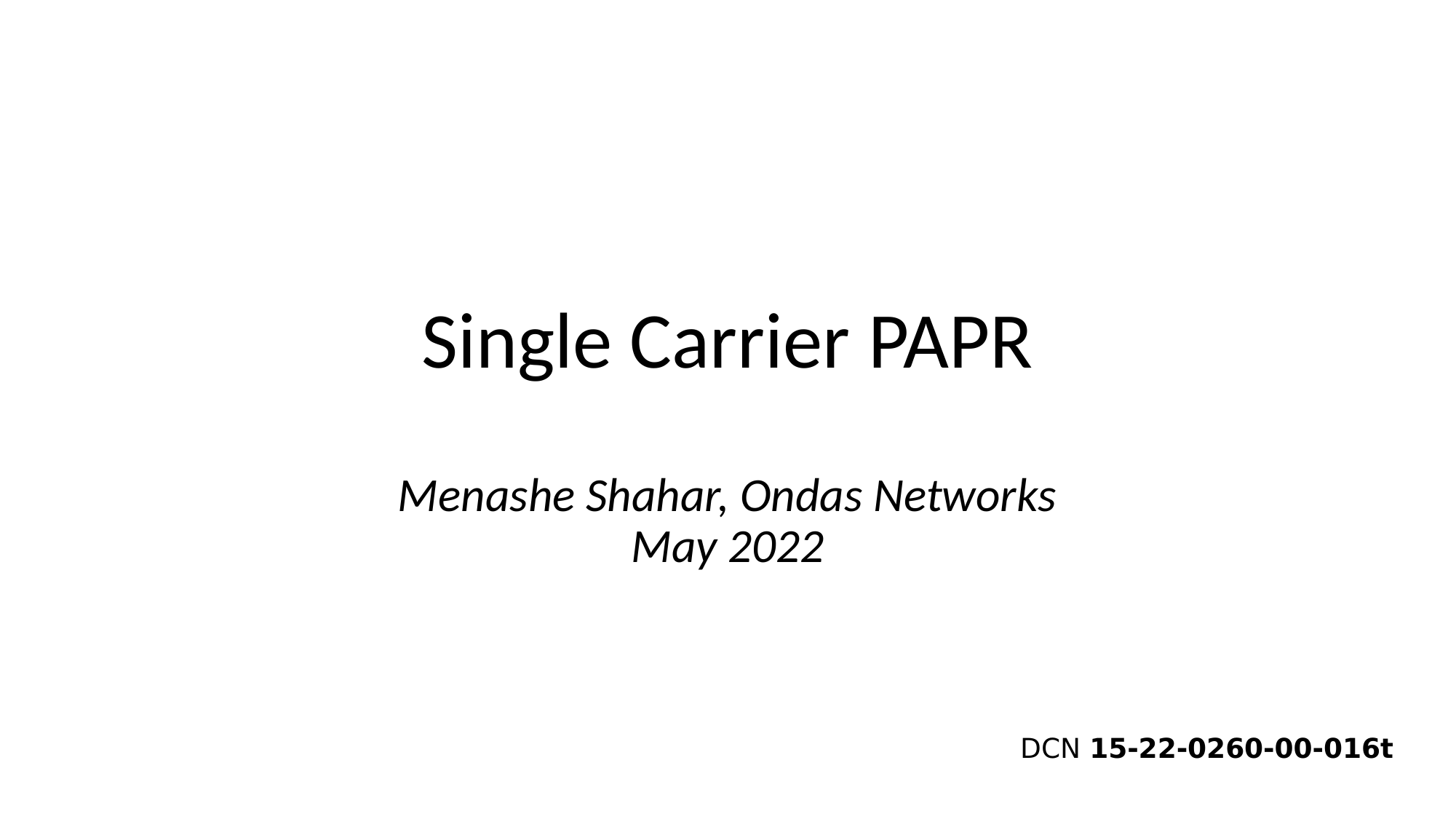

# Single Carrier PAPR Menashe Shahar, Ondas Networks May 2022
DCN 15-22-0260-00-016t